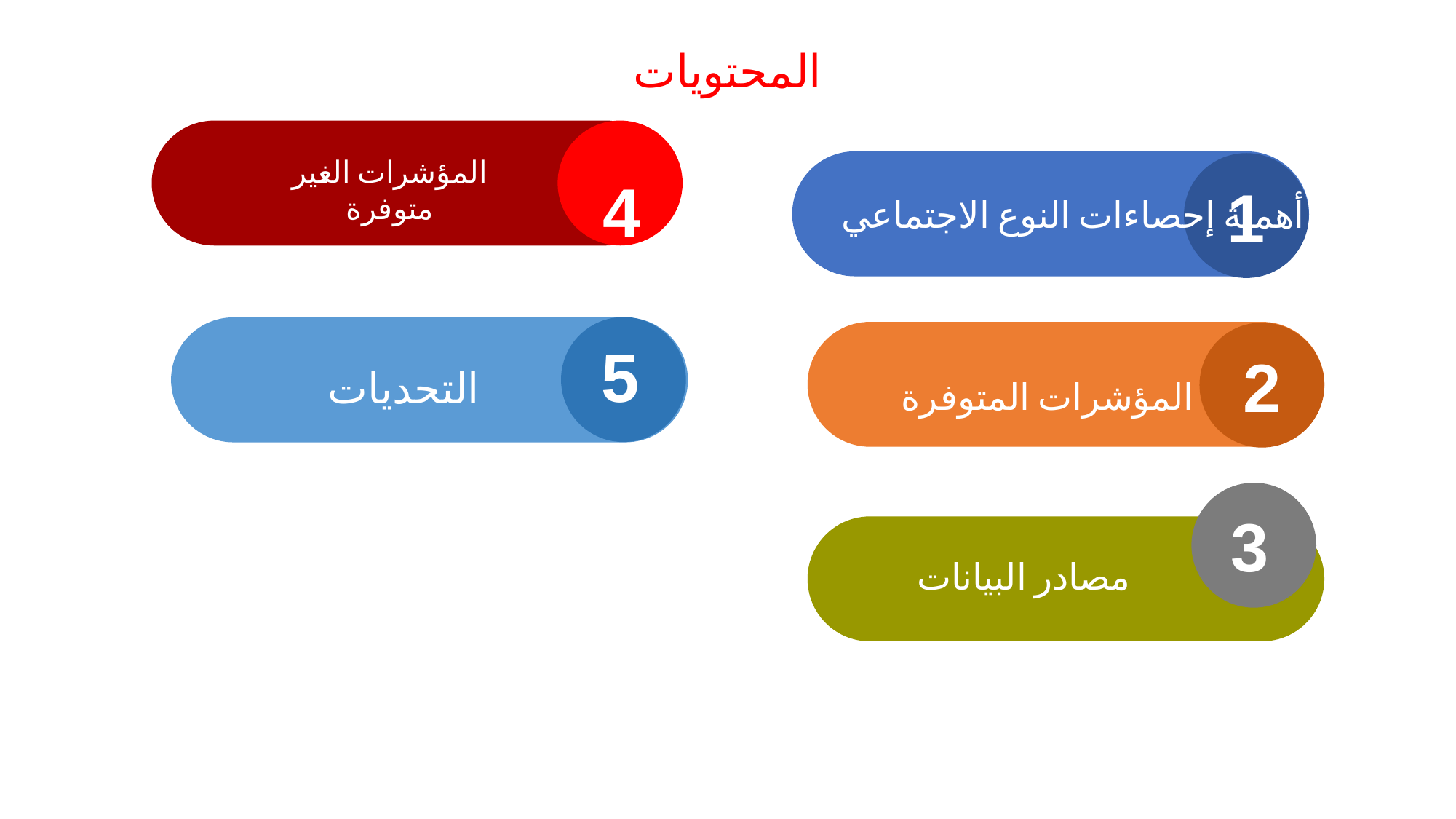

المحتويات

المؤشرات الغير متوفرة

4

1
أهمية إحصاءات النوع الاجتماعي

5
التحديات

2
المؤشرات المتوفرة

3

مصادر البيانات
7